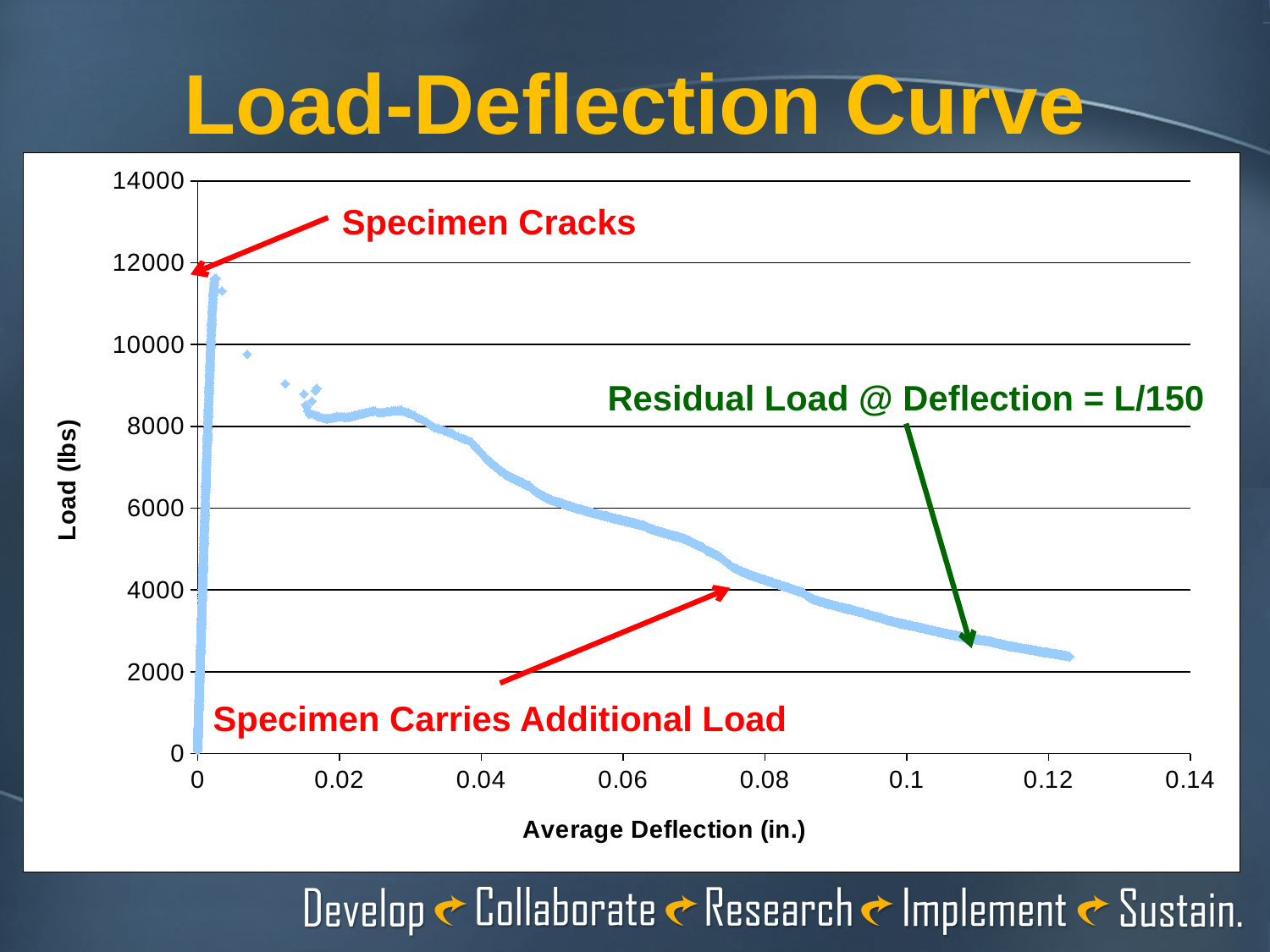

# Load-Deflection Curve

### Chart

| Category |  |
|---|---|
Specimen Cracks
Residual Load @ Deflection = L/150
Specimen Carries Additional Load